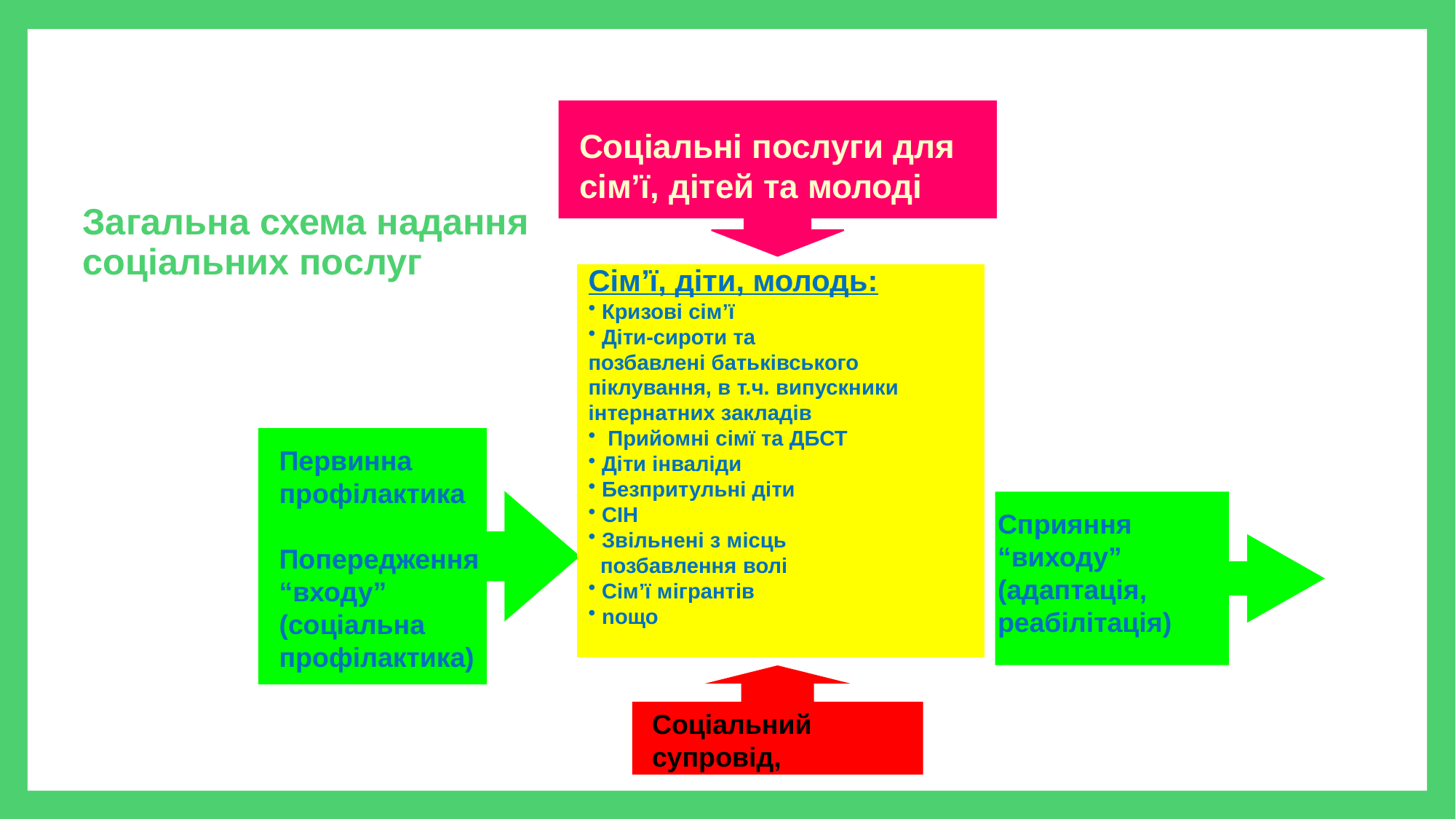

Соціальні послуги для сім’ї, дітей та молоді
# Загальна схема надання соціальних послуг
Сім’ї, діти, молодь:
 Кризові сім’ї
 Діти-сироти та
позбавлені батьківського
піклування, в т.ч. випускники інтернатних закладів
  Прийомні сімї та ДБСТ
 Діти інваліди
 Безпритульні діти
 СІН
 Звільнені з місць
  позбавлення волі
 Сім’ї мігрантів
 nощо

Первинна профілактика
Попередження “входу” (соціальна профілактика)

Сприяння “виходу” (адаптація, реабілітація)

Соціальний супровід,